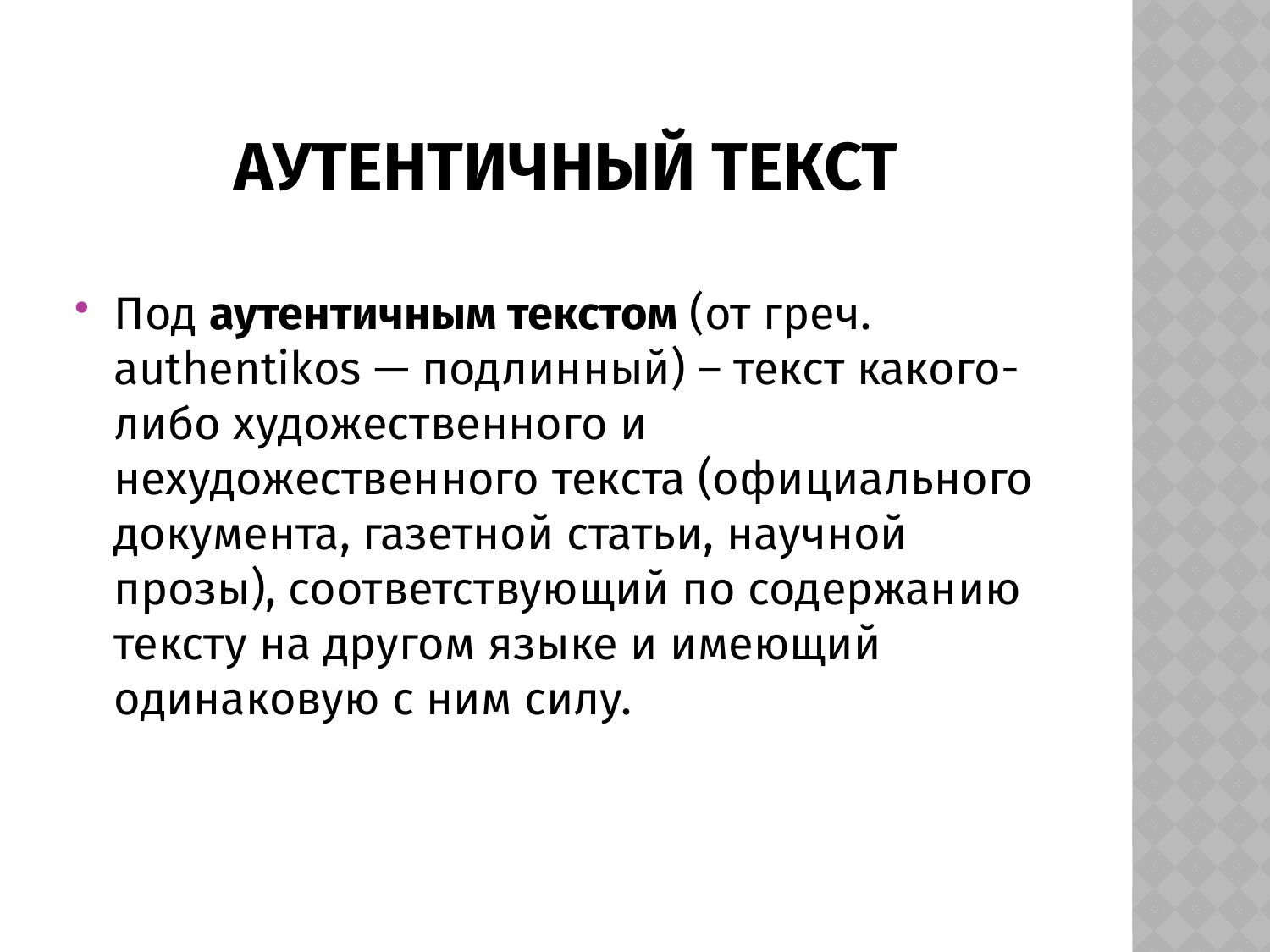

# Аутентичный текст
Под аутентичным текстом (от греч. authentikos — подлинный) – текст какого-либо художественного и нехудожественного текста (официального документа, газетной статьи, научной прозы), соответствующий по содержанию тексту на другом языке и имеющий одинаковую с ним силу.